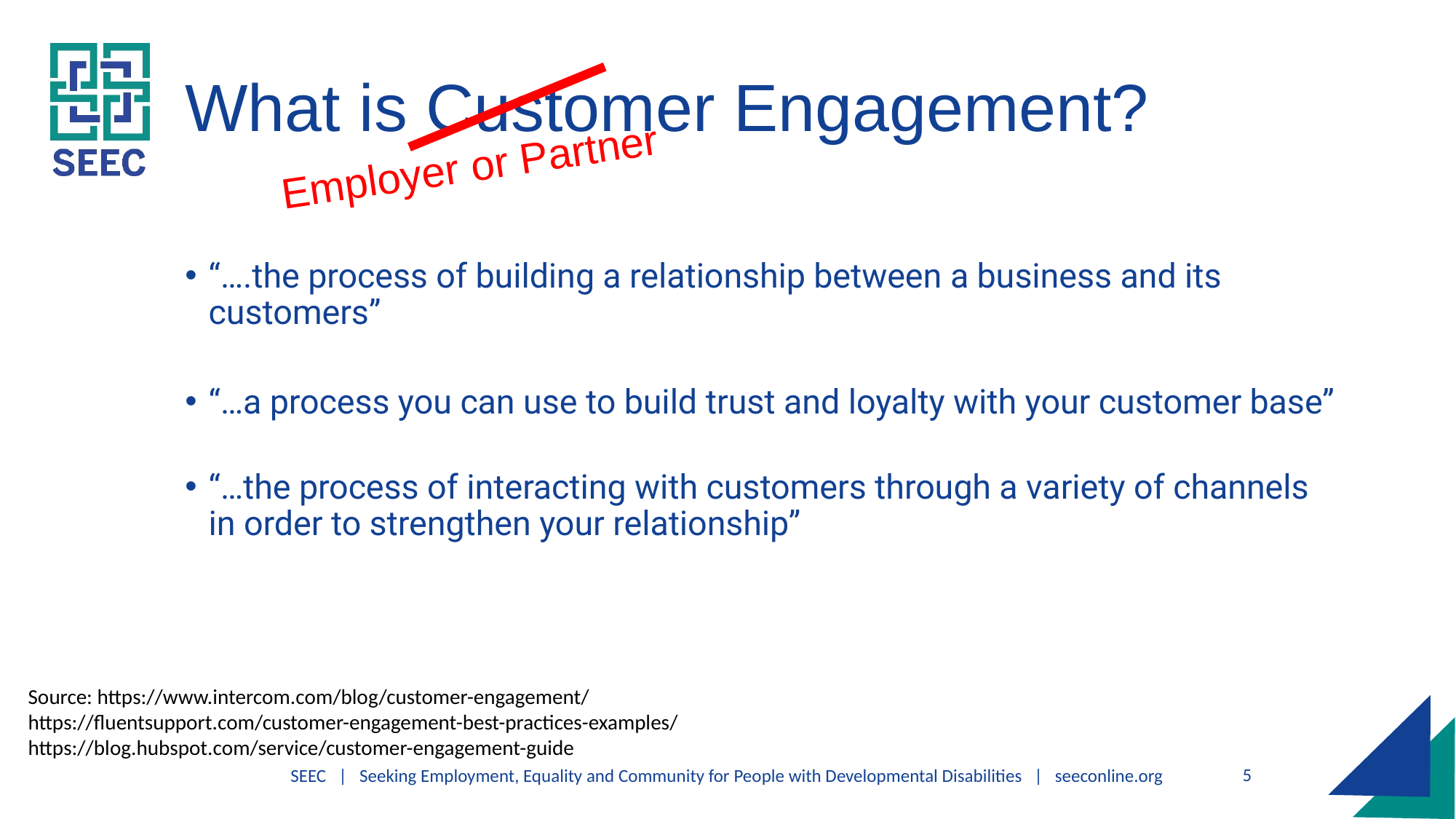

# What is Customer Engagement?
Employer or Partner
“….the process of building a relationship between a business and its customers”
“…a process you can use to build trust and loyalty with your customer base”
“…the process of interacting with customers through a variety of channels in order to strengthen your relationship”
Source: https://www.intercom.com/blog/customer-engagement/
https://fluentsupport.com/customer-engagement-best-practices-examples/
https://blog.hubspot.com/service/customer-engagement-guide